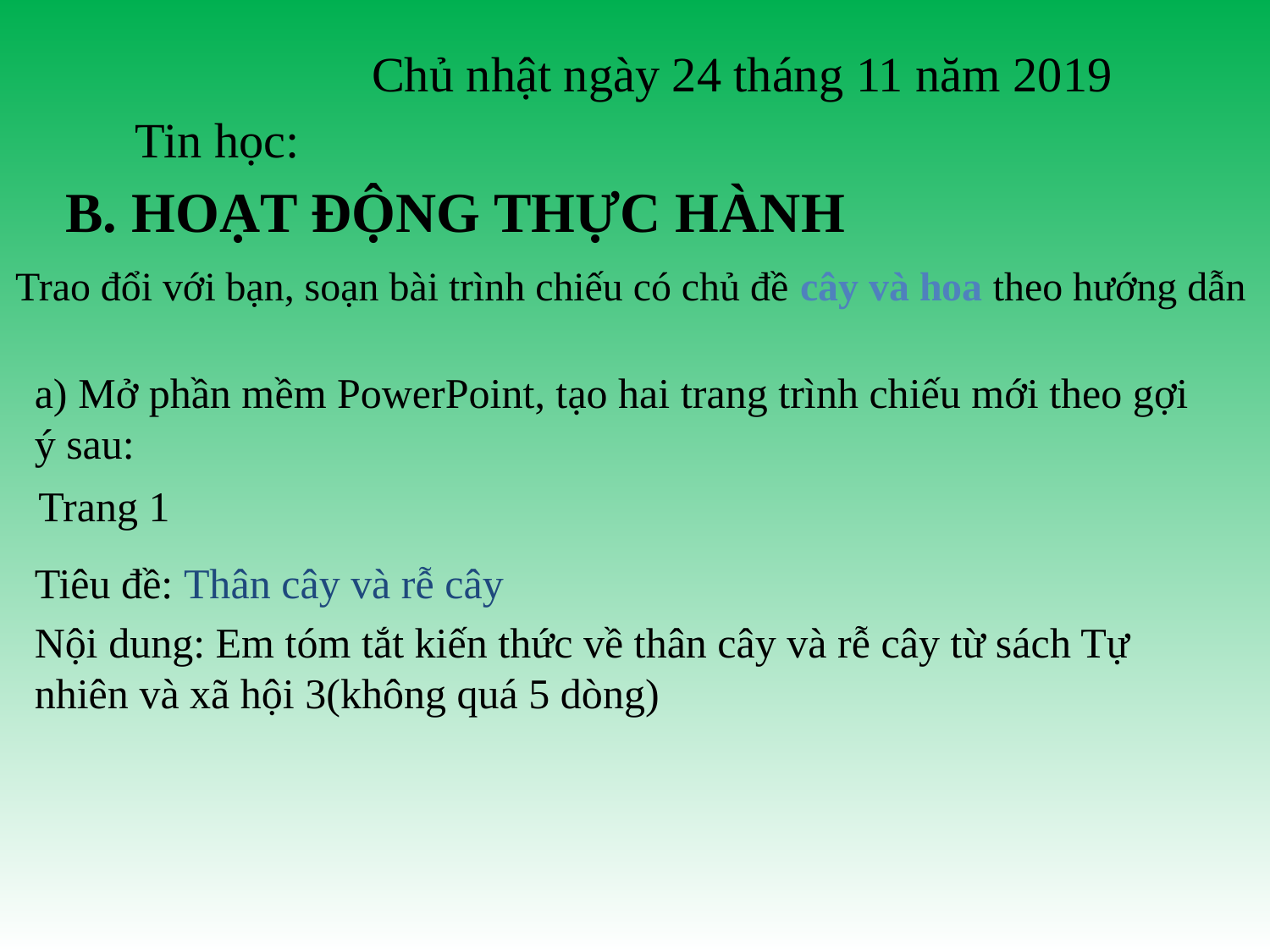

# Chủ nhật ngày 24 tháng 11 năm 2019

             Tin học:
B. HOẠT ĐỘNG THỰC HÀNH
Trao đổi với bạn, soạn bài trình chiếu có chủ đề cây và hoa theo hướng dẫn
a) Mở phần mềm PowerPoint, tạo hai trang trình chiếu mới theo gợi ý sau:
Trang 1
Tiêu đề: Thân cây và rễ cây
Nội dung: Em tóm tắt kiến thức về thân cây và rễ cây từ sách Tự nhiên và xã hội 3(không quá 5 dòng)